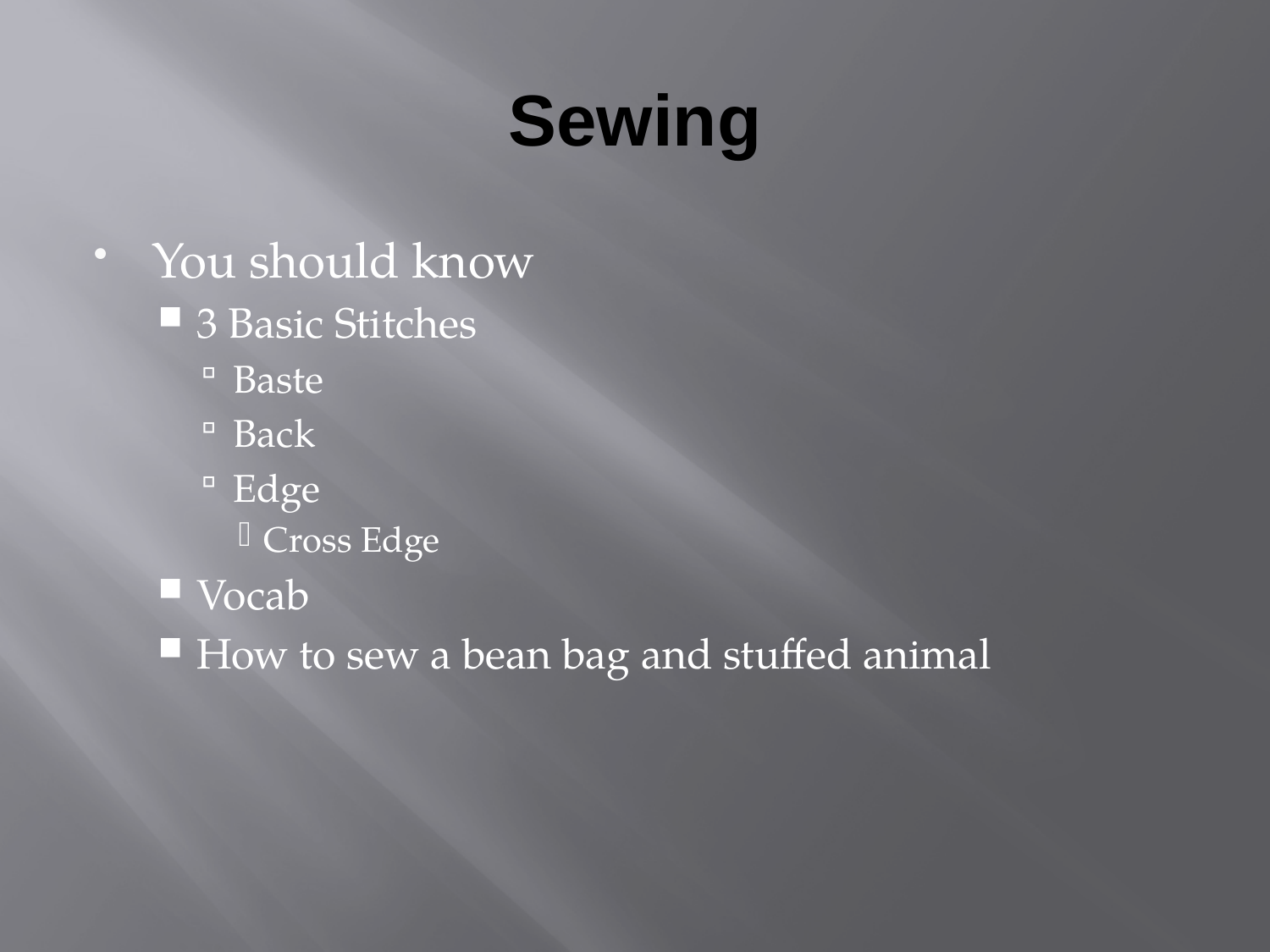

# Sewing
You should know
3 Basic Stitches
Baste
Back
Edge
Cross Edge
Vocab
How to sew a bean bag and stuffed animal